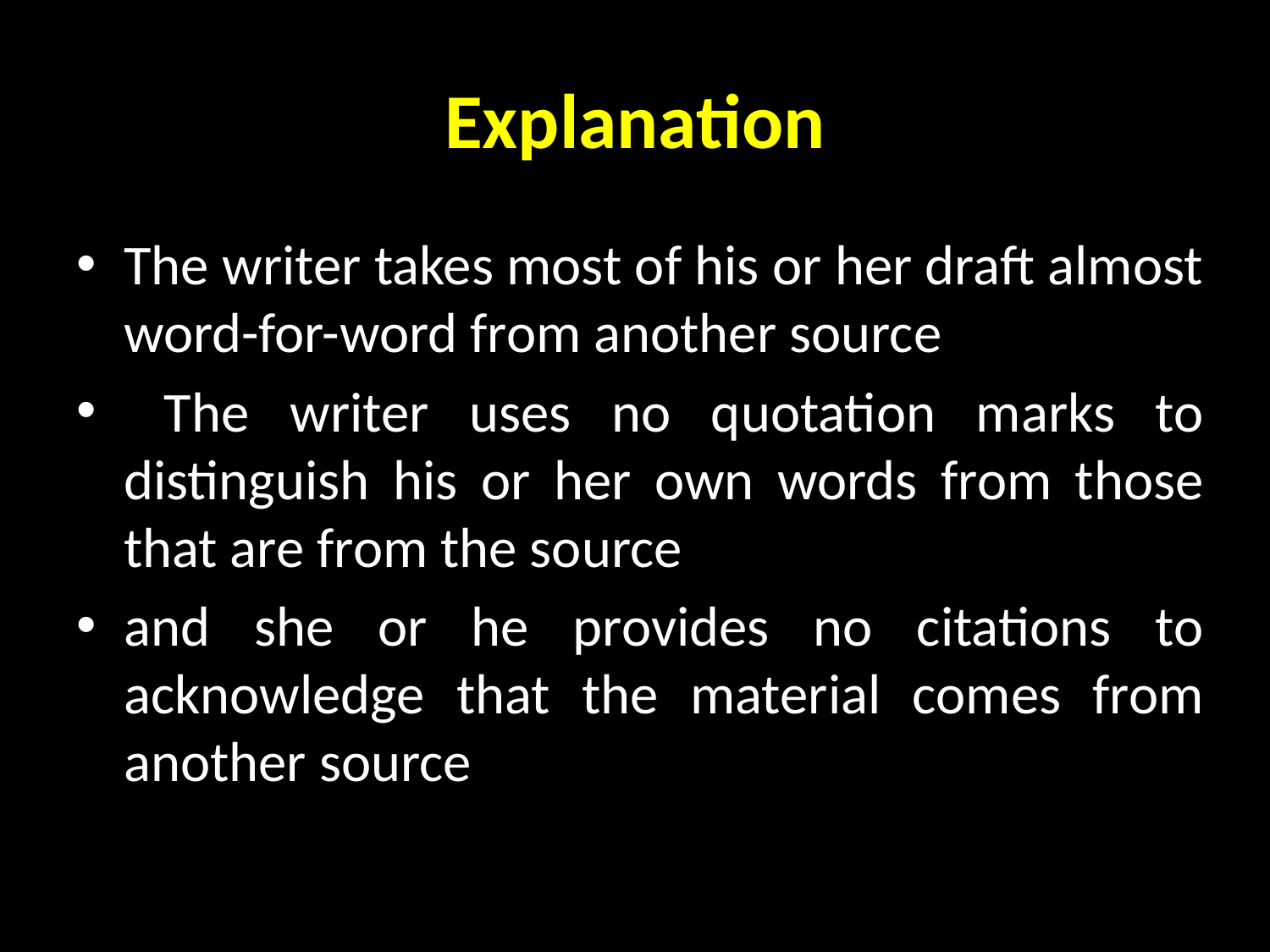

# Explanation
The writer takes most of his or her draft almost word-for-word from another source
 The writer uses no quotation marks to distinguish his or her own words from those that are from the source
and she or he provides no citations to acknowledge that the material comes from another source